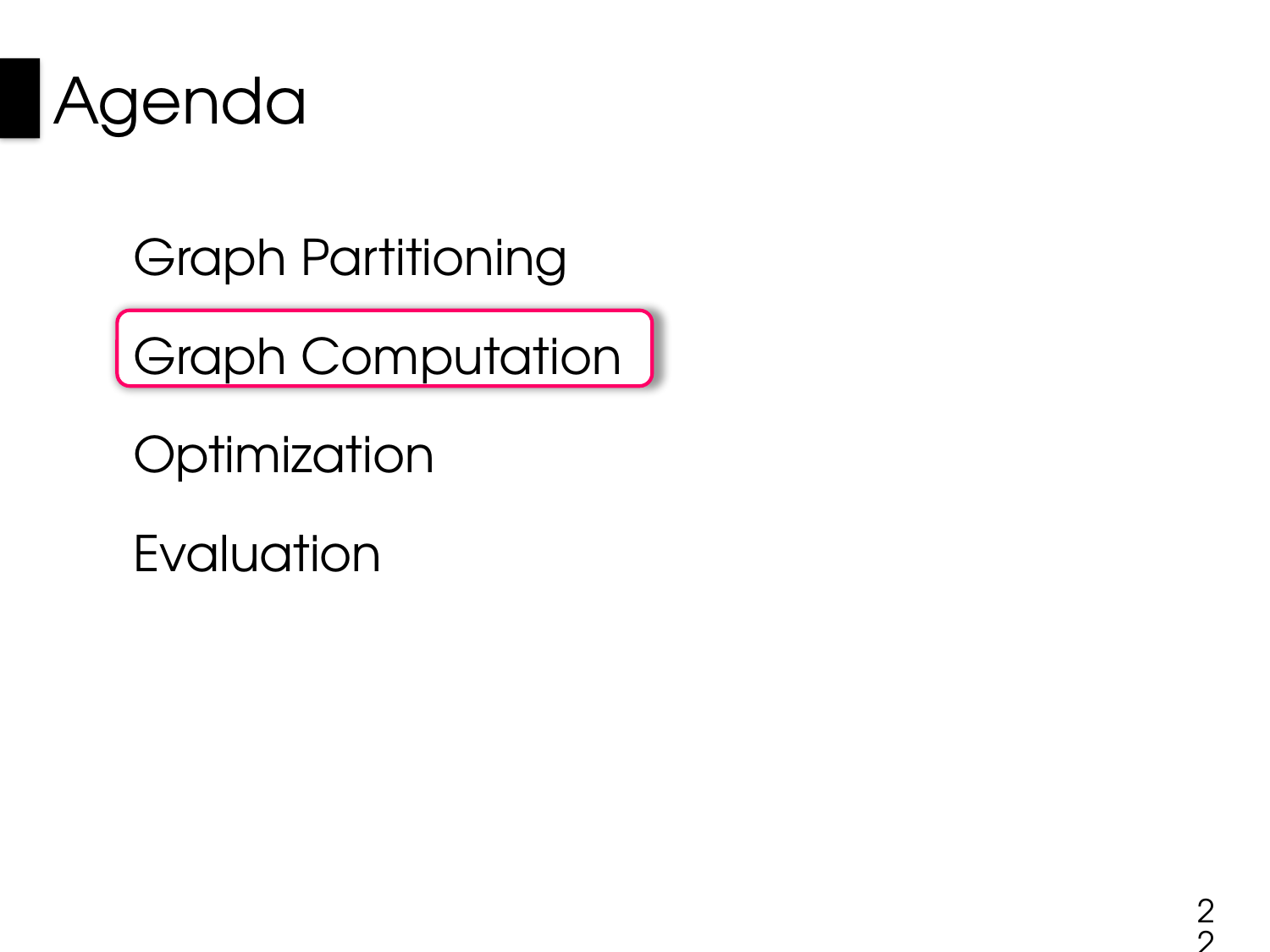

# Agenda

Graph Partitioning
Graph Computation
Optimization
Evaluation

22